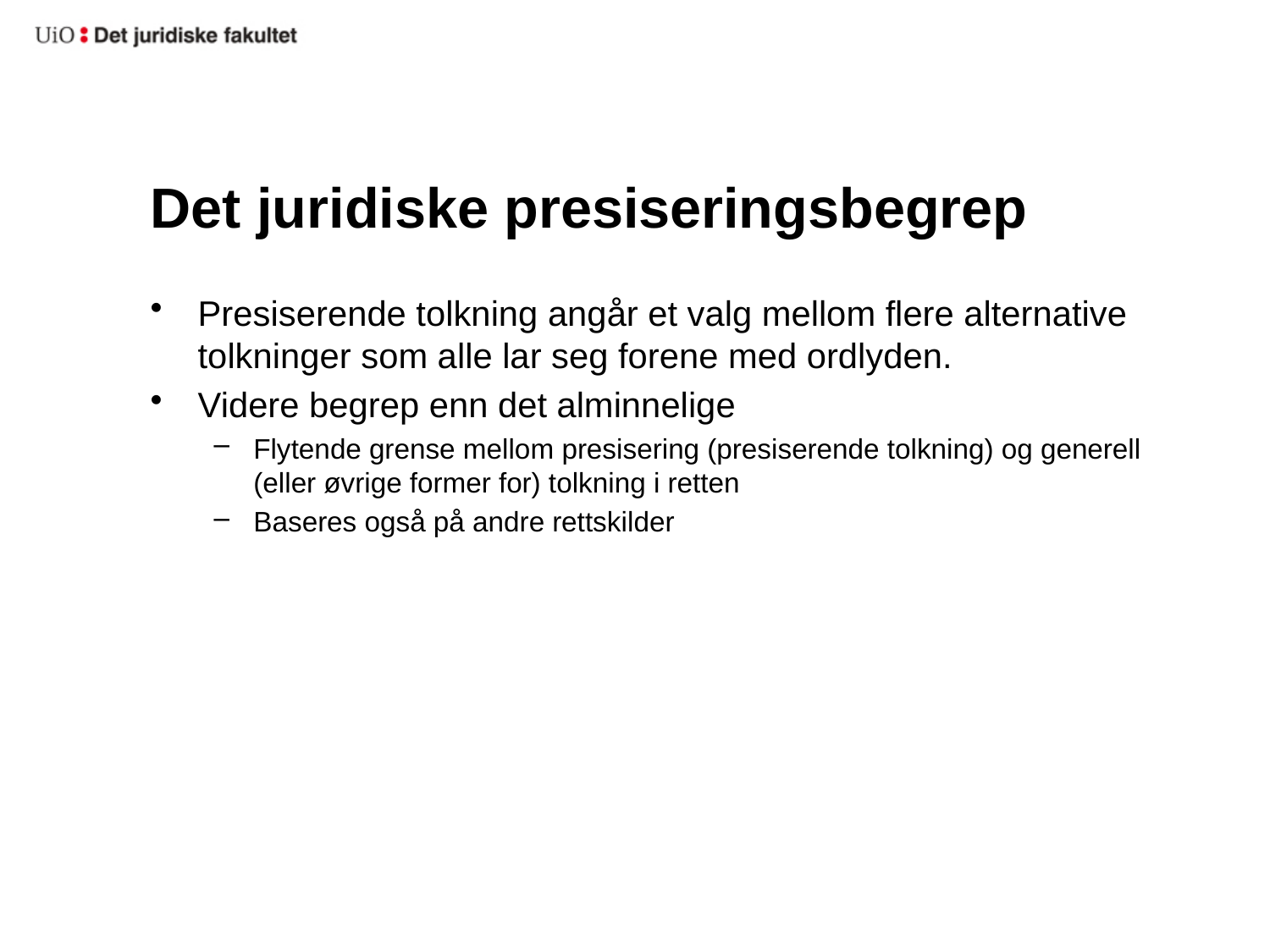

# Det juridiske presiseringsbegrep
Presiserende tolkning angår et valg mellom flere alternative tolkninger som alle lar seg forene med ordlyden.
Videre begrep enn det alminnelige
Flytende grense mellom presisering (presiserende tolkning) og generell (eller øvrige former for) tolkning i retten
Baseres også på andre rettskilder